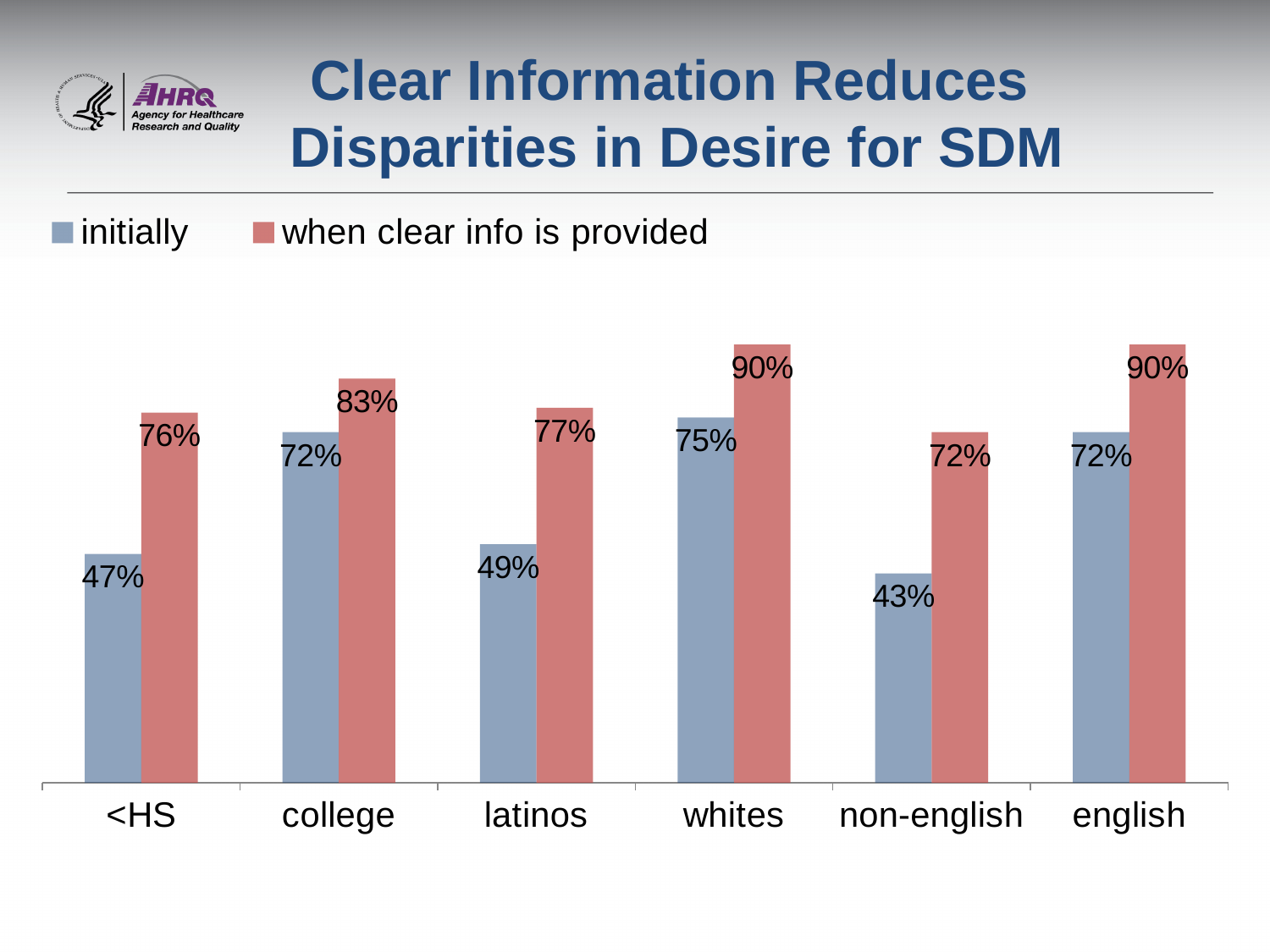

# Clear Information Reduces Disparities in Desire for SDM

### Chart

| Category | initially | when clear info is provided |
|---|---|---|
| <HS | 0.47 | 0.76 |
| college | 0.72 | 0.83 |
| latinos | 0.49 | 0.77 |
| whites | 0.75 | 0.9 |
| non-english | 0.43 | 0.72 |
| english | 0.72 | 0.9 |